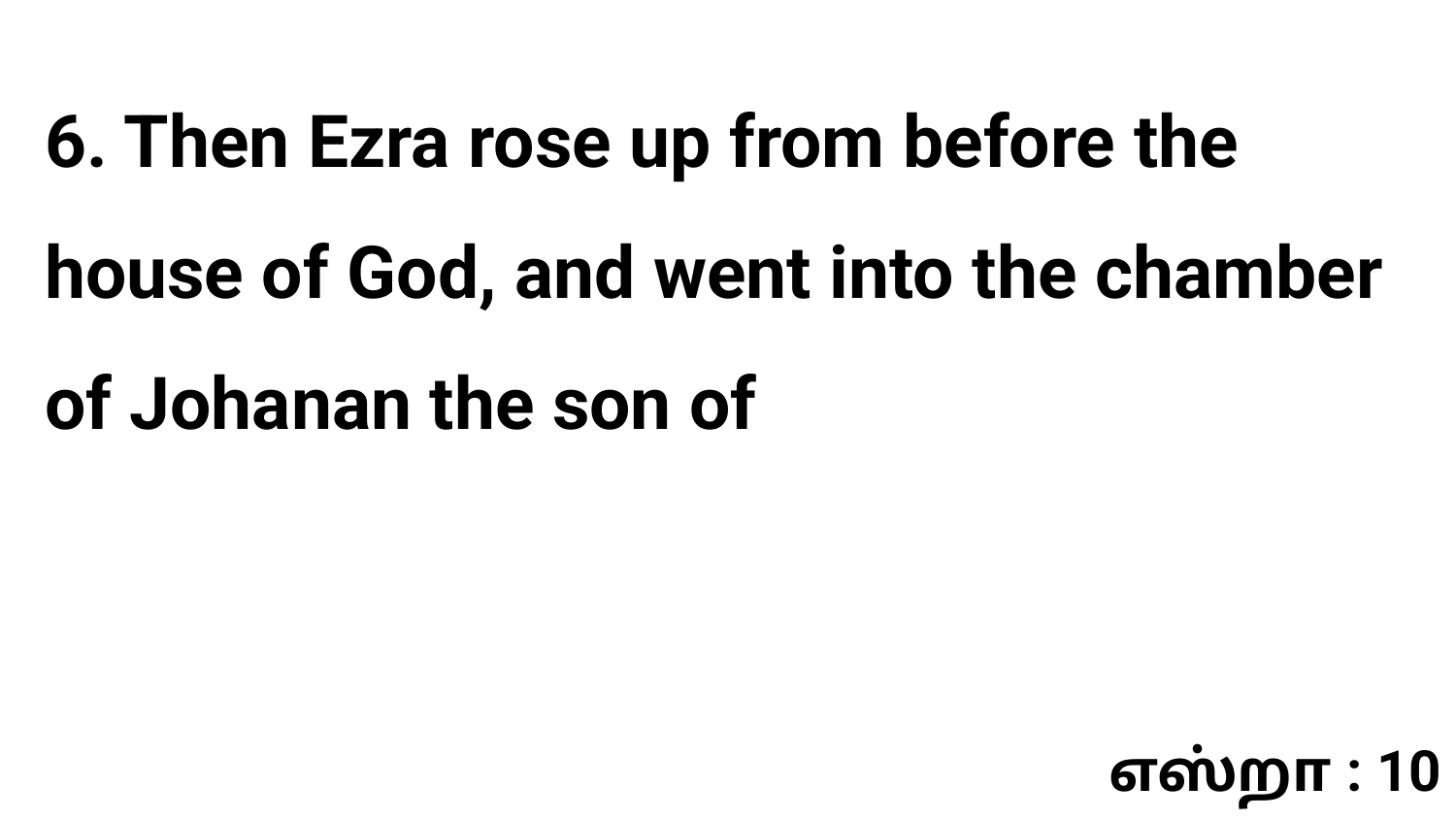

6. Then Ezra rose up from before the house of God, and went into the chamber of Johanan the son of
எஸ்றா : 10